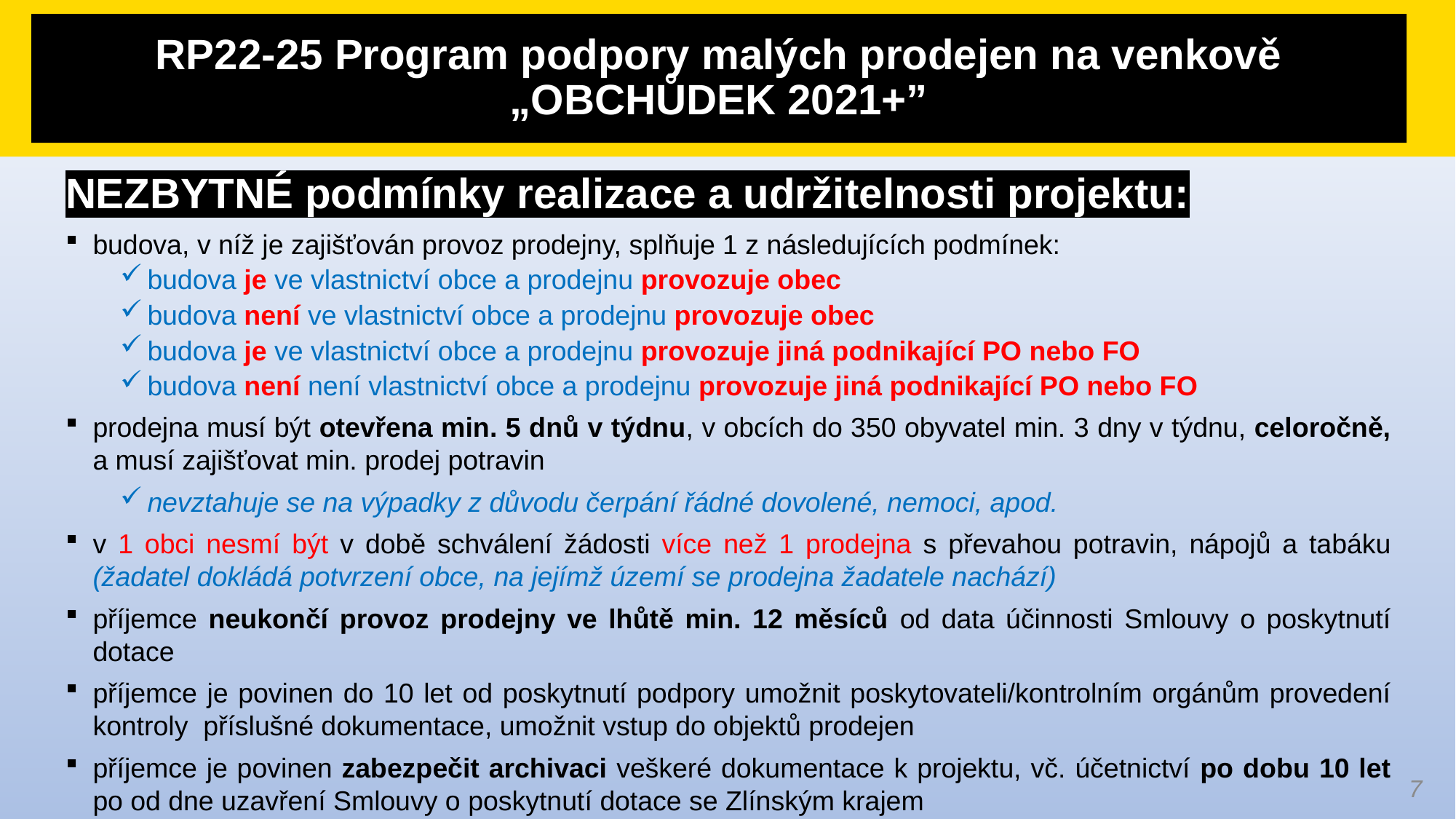

RP22-25 Program podpory malých prodejen na venkově „OBCHŮDEK 2021+”
NEZBYTNÉ podmínky realizace a udržitelnosti projektu:
budova, v níž je zajišťován provoz prodejny, splňuje 1 z následujících podmínek:
budova je ve vlastnictví obce a prodejnu provozuje obec
budova není ve vlastnictví obce a prodejnu provozuje obec
budova je ve vlastnictví obce a prodejnu provozuje jiná podnikající PO nebo FO
budova není není vlastnictví obce a prodejnu provozuje jiná podnikající PO nebo FO
prodejna musí být otevřena min. 5 dnů v týdnu, v obcích do 350 obyvatel min. 3 dny v týdnu, celoročně, a musí zajišťovat min. prodej potravin
nevztahuje se na výpadky z důvodu čerpání řádné dovolené, nemoci, apod.
v 1 obci nesmí být v době schválení žádosti více než 1 prodejna s převahou potravin, nápojů a tabáku (žadatel dokládá potvrzení obce, na jejímž území se prodejna žadatele nachází)
příjemce neukončí provoz prodejny ve lhůtě min. 12 měsíců od data účinnosti Smlouvy o poskytnutí dotace
příjemce je povinen do 10 let od poskytnutí podpory umožnit poskytovateli/kontrolním orgánům provedení kontroly  příslušné dokumentace, umožnit vstup do objektů prodejen
příjemce je povinen zabezpečit archivaci veškeré dokumentace k projektu, vč. účetnictví po dobu 10 let po od dne uzavření Smlouvy o poskytnutí dotace se Zlínským krajem
7